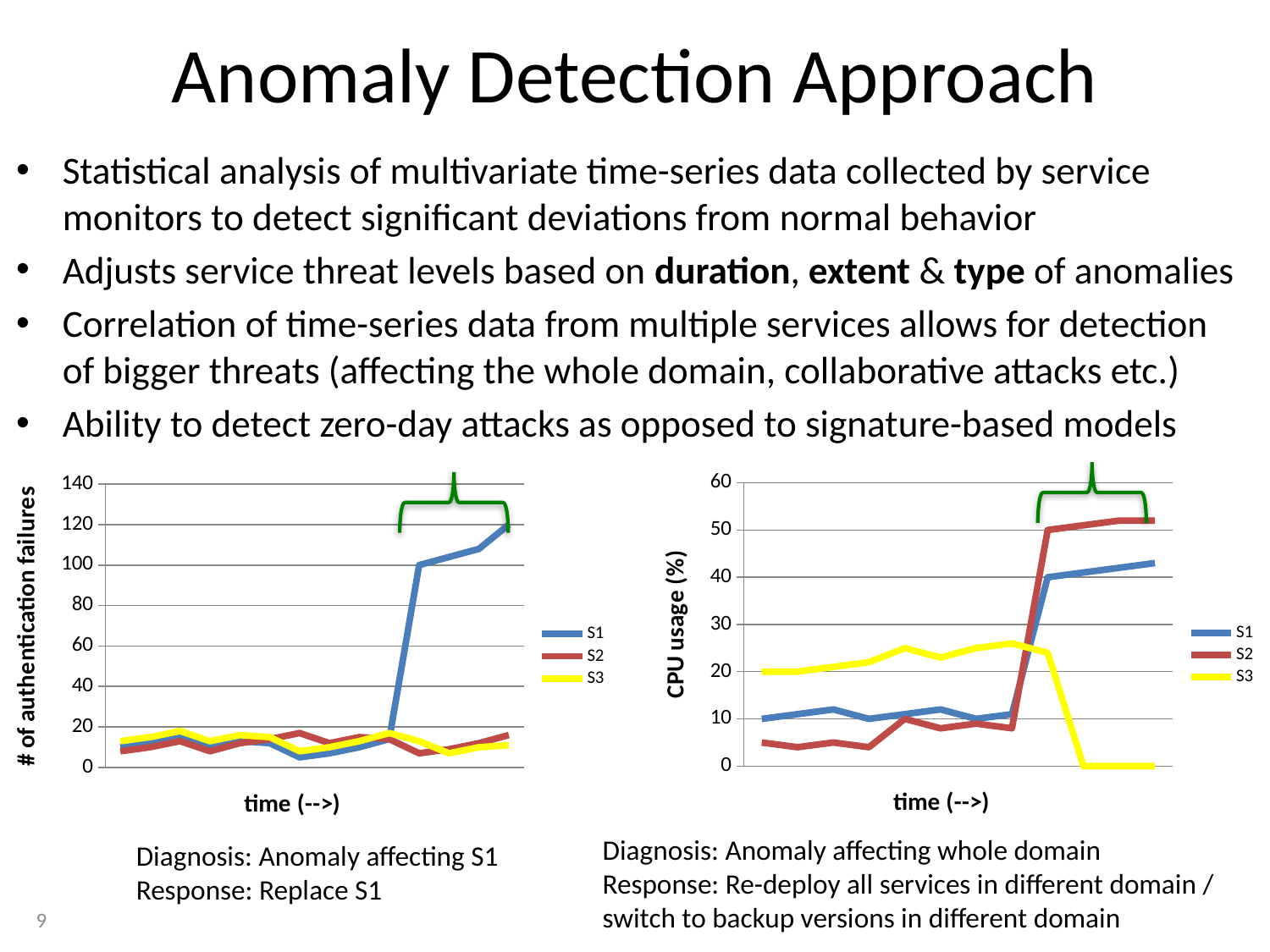

# Anomaly Detection Approach
Statistical analysis of multivariate time-series data collected by service monitors to detect significant deviations from normal behavior
Adjusts service threat levels based on duration, extent & type of anomalies
Correlation of time-series data from multiple services allows for detection of bigger threats (affecting the whole domain, collaborative attacks etc.)
Ability to detect zero-day attacks as opposed to signature-based models

### Chart

| Category |  |  |  |
|---|---|---|---|

### Chart

| Category |  |  |  |
|---|---|---|---|
Diagnosis: Anomaly affecting whole domain
Response: Re-deploy all services in different domain /switch to backup versions in different domain
Diagnosis: Anomaly affecting S1
Response: Replace S1
9